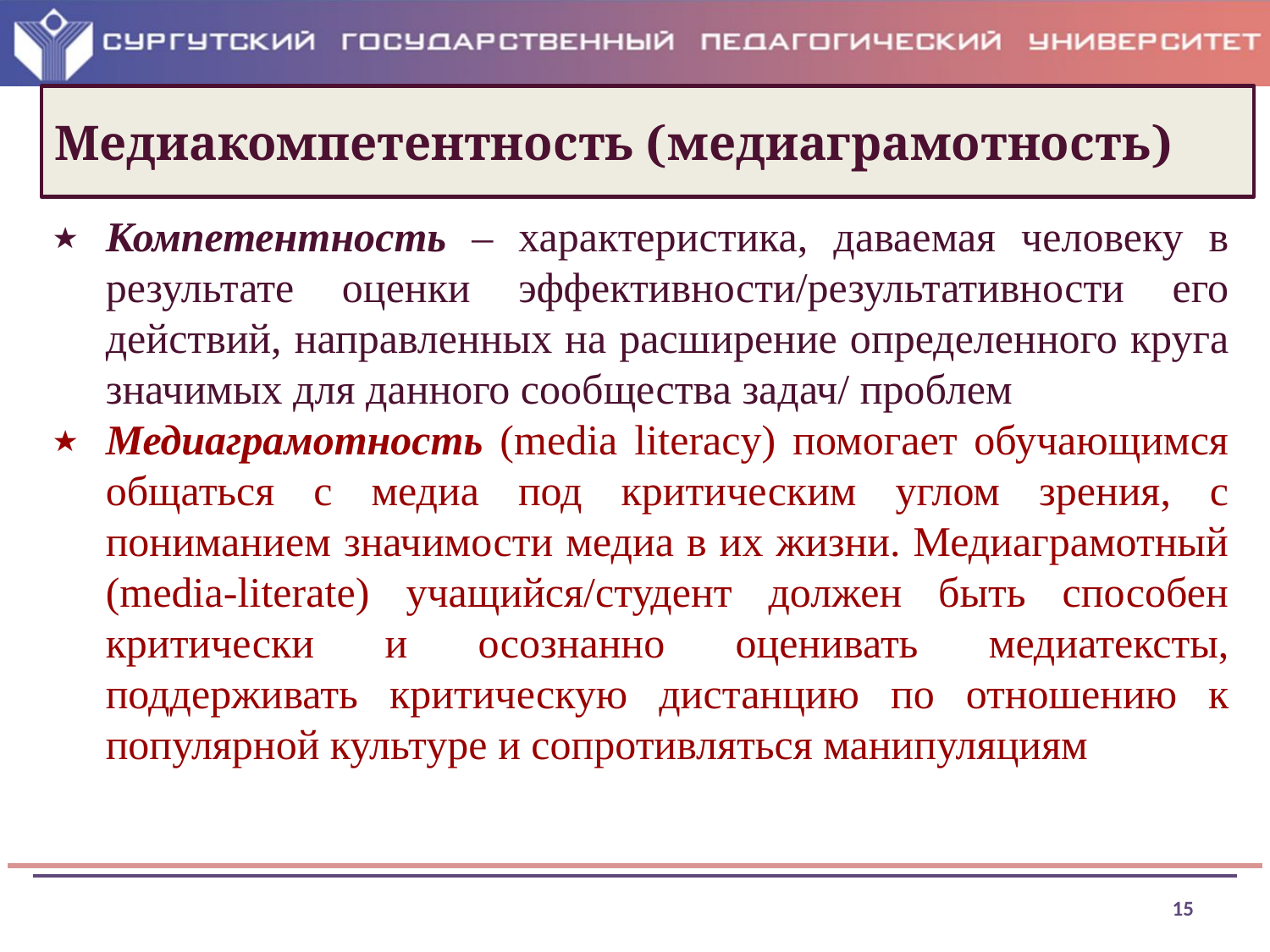

# Медиакомпетентность (медиаграмотность)
Компетентность – характеристика, даваемая человеку в результате оценки эффективности/результативности его действий, направленных на расширение определенного круга значимых для данного сообщества задач/ проблем
Медиаграмотность (media literacy) помогает обучающимся общаться с медиа под критическим углом зрения, с пониманием значимости медиа в их жизни. Медиаграмотный (media-literate) учащийся/студент должен быть способен критически и осознанно оценивать медиатексты, поддерживать критическую дистанцию по отношению к популярной культуре и сопротивляться манипуляциям
15